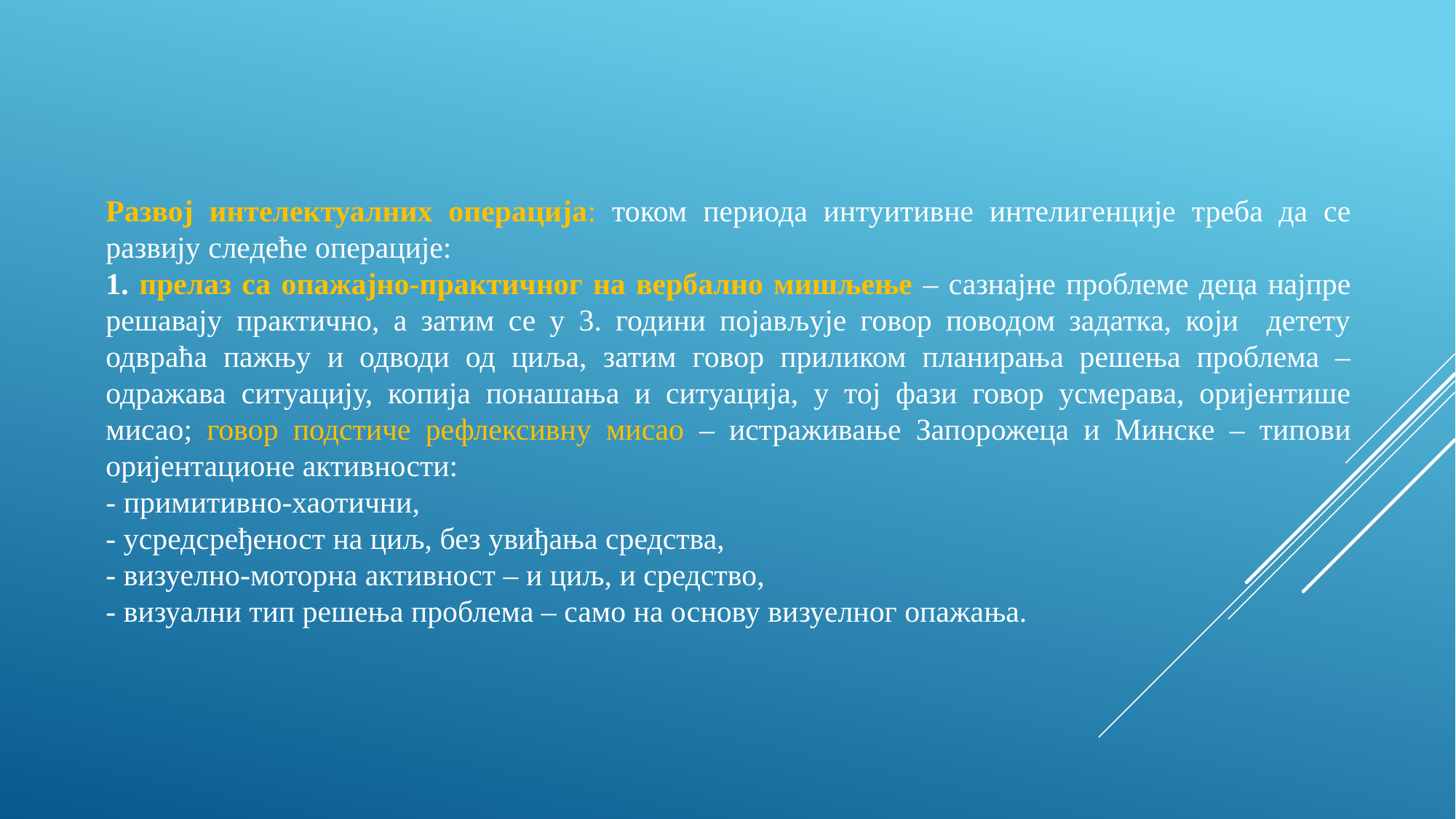

Развој интелектуалних операција: током периода интуитивне интелигенције треба да се развију следеће операције:
1. прелаз са опажајно-практичног на вербално мишљење – сазнајне проблеме деца најпре решавају практично, а затим се у 3. години појављује говор поводом задатка, који  детету одвраћа пажњу и одводи од циља, затим говор приликом планирања решења проблема – одражава ситуацију, копија понашања и ситуација, у тој фази говор усмерава, оријентише мисао; говор подстиче рефлексивну мисао – истраживање Запорожеца и Минске – типови оријентационе активности:
- примитивно-хаотични,
- усредсређеност на циљ, без увиђања средства,
- визуелно-моторна активност – и циљ, и средство,
- визуални тип решења проблема – само на основу визуелног опажања.